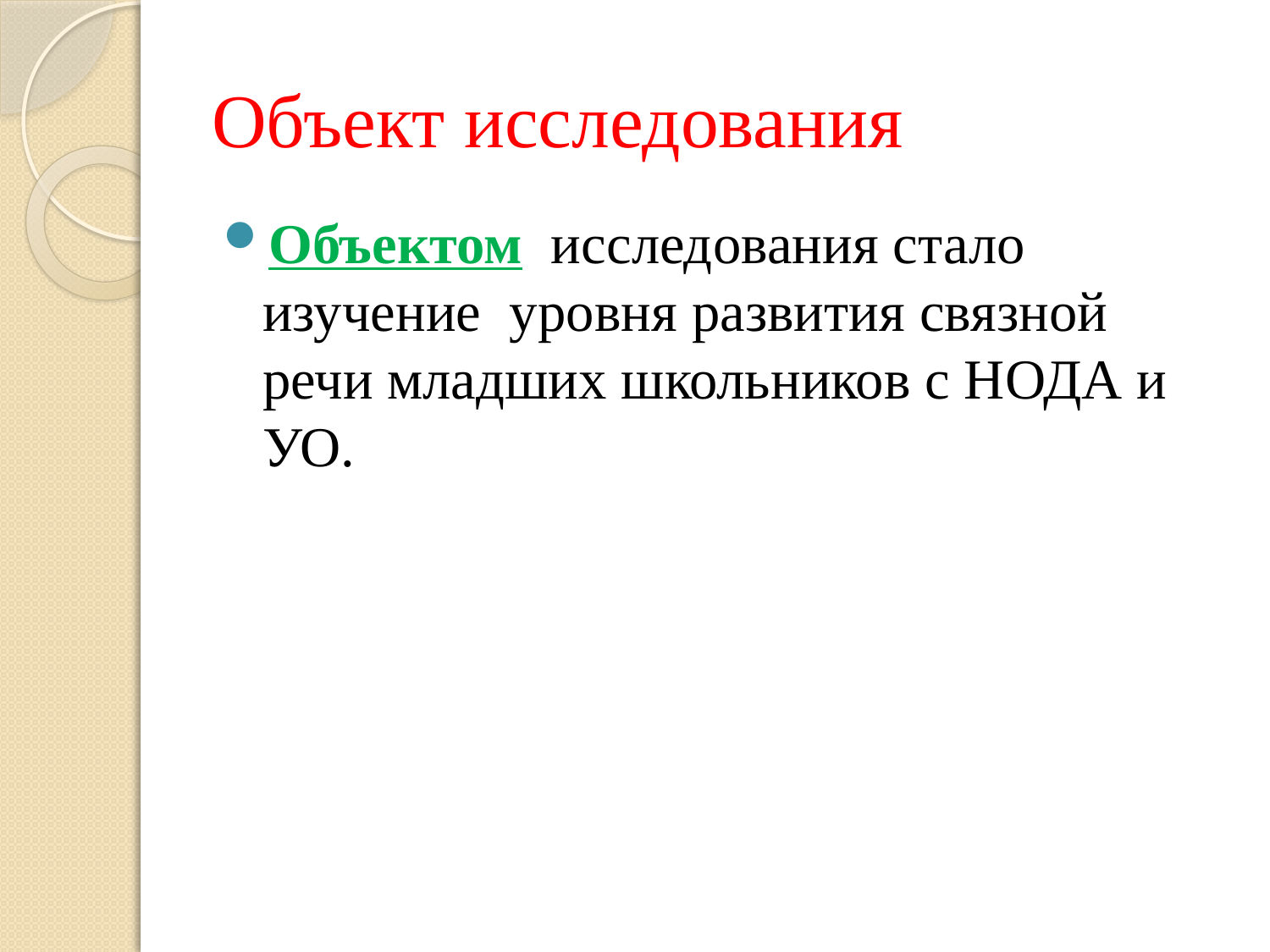

# Объект исследования
Объектом  исследования стало изучение  уровня развития связной речи младших школьников с НОДА и УО.